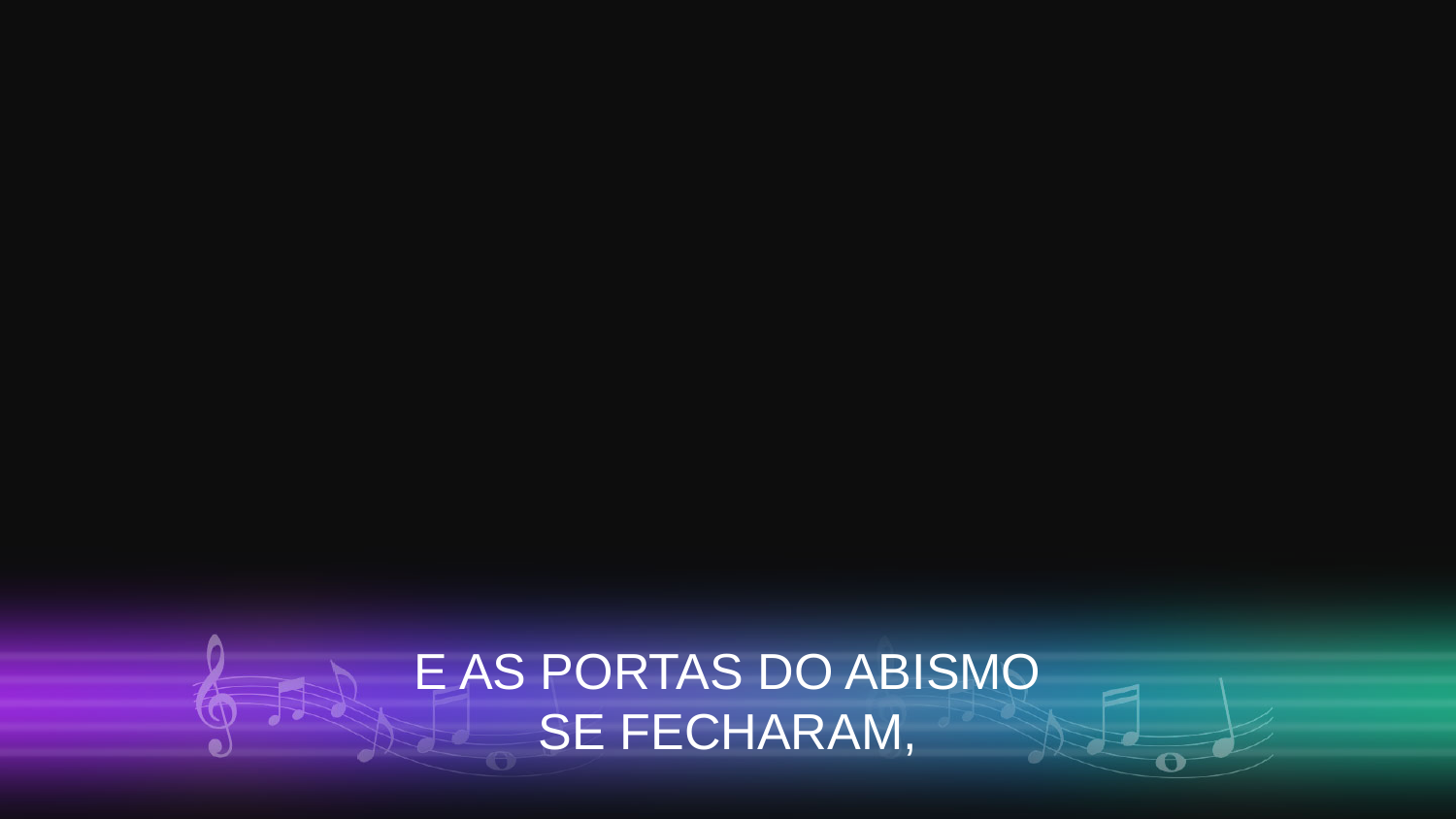

E AS PORTAS DO ABISMO
SE FECHARAM,